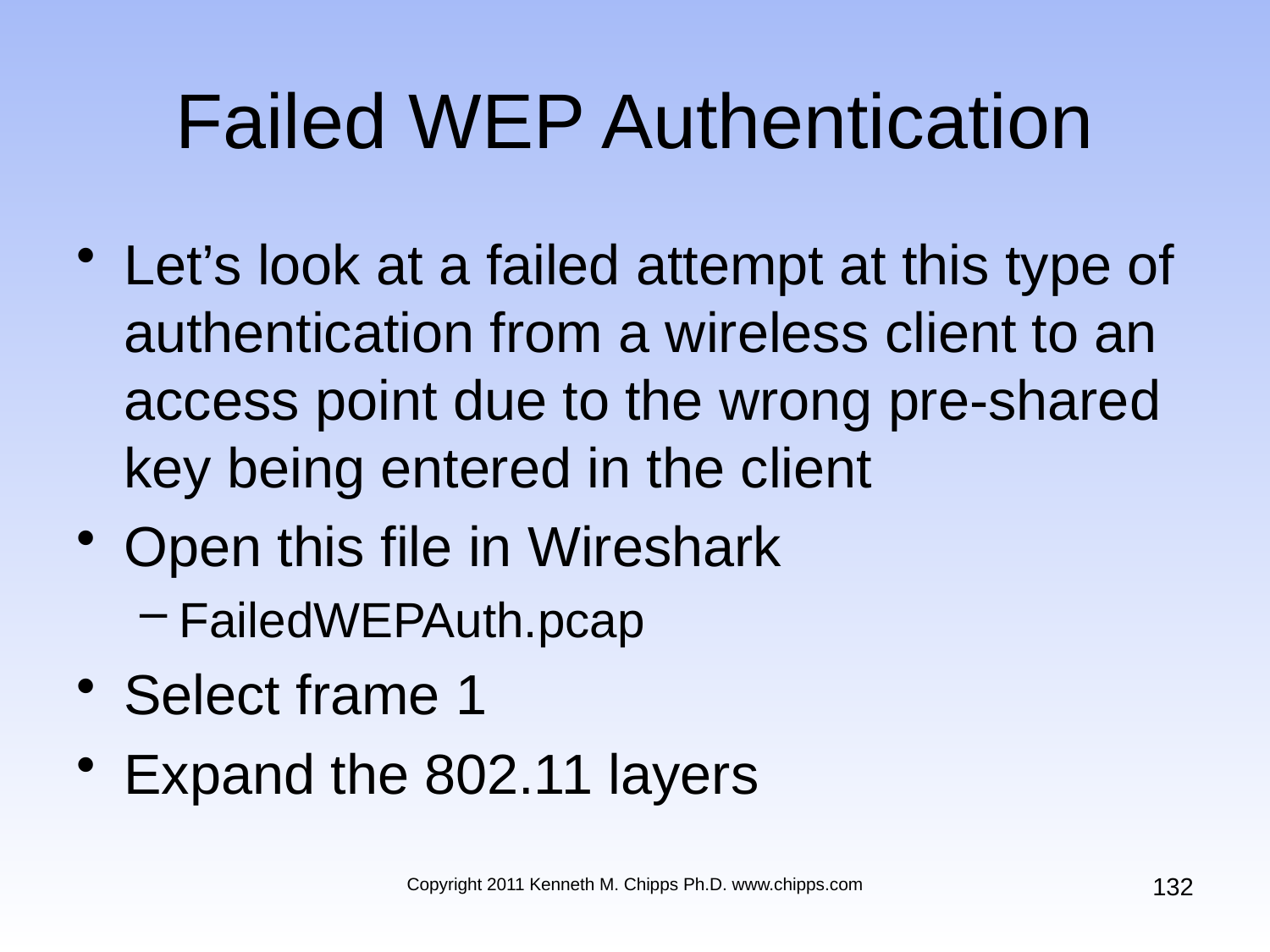

# Failed WEP Authentication
Let’s look at a failed attempt at this type of authentication from a wireless client to an access point due to the wrong pre-shared key being entered in the client
Open this file in Wireshark
FailedWEPAuth.pcap
Select frame 1
Expand the 802.11 layers
132
Copyright 2011 Kenneth M. Chipps Ph.D. www.chipps.com